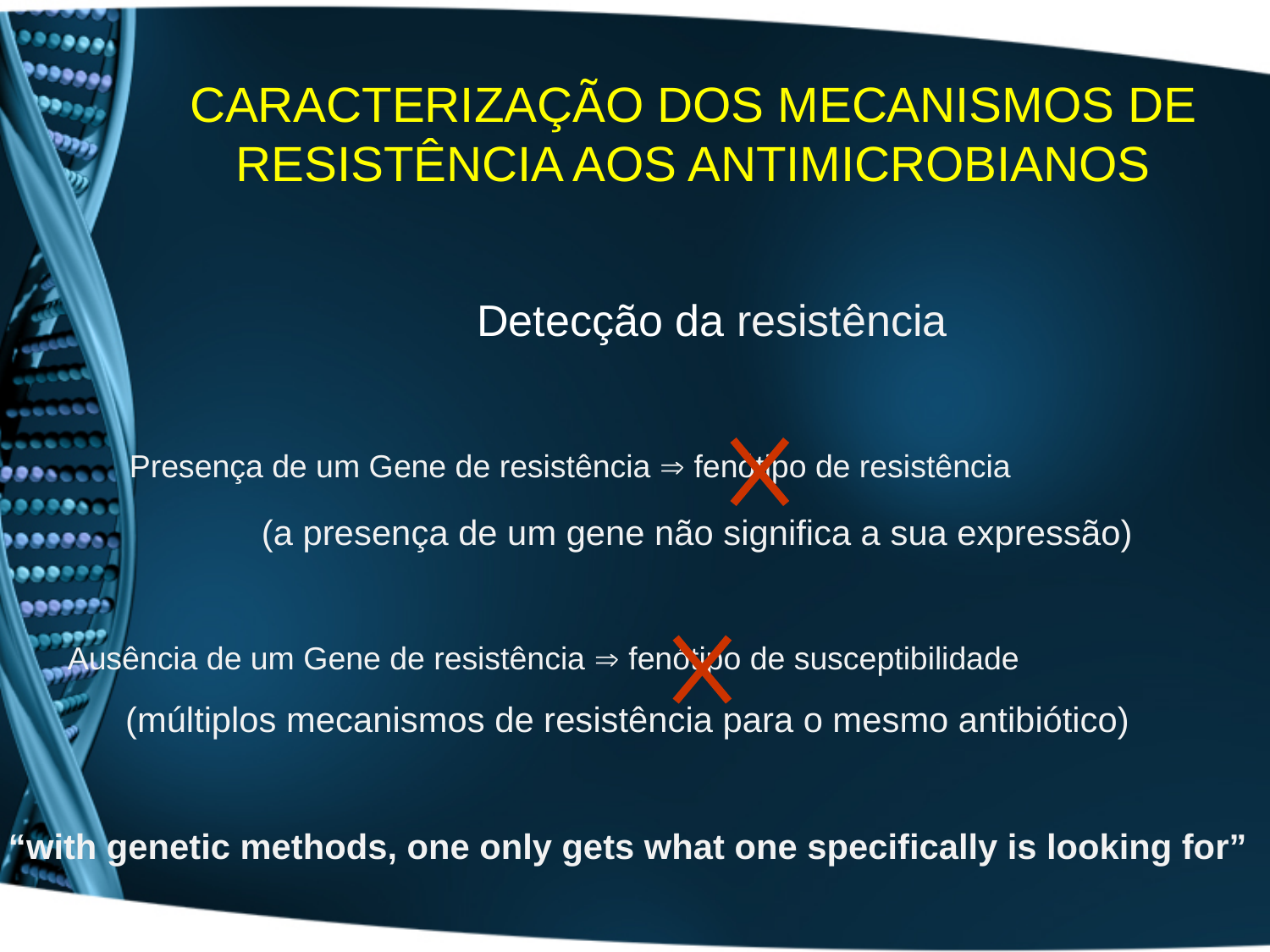

# CARACTERIZAÇÃO DOS MECANISMOS DE RESISTÊNCIA AOS ANTIMICROBIANOS
Detecção da resistência
Presença de um Gene de resistência ⇒ fenótipo de resistência

(a presença de um gene não significa a sua expressão)
Ausência de um Gene de resistência ⇒ fenótipo de susceptibilidade

(múltiplos mecanismos de resistência para o mesmo antibiótico)

“with genetic methods, one only gets what one specifically is looking for”